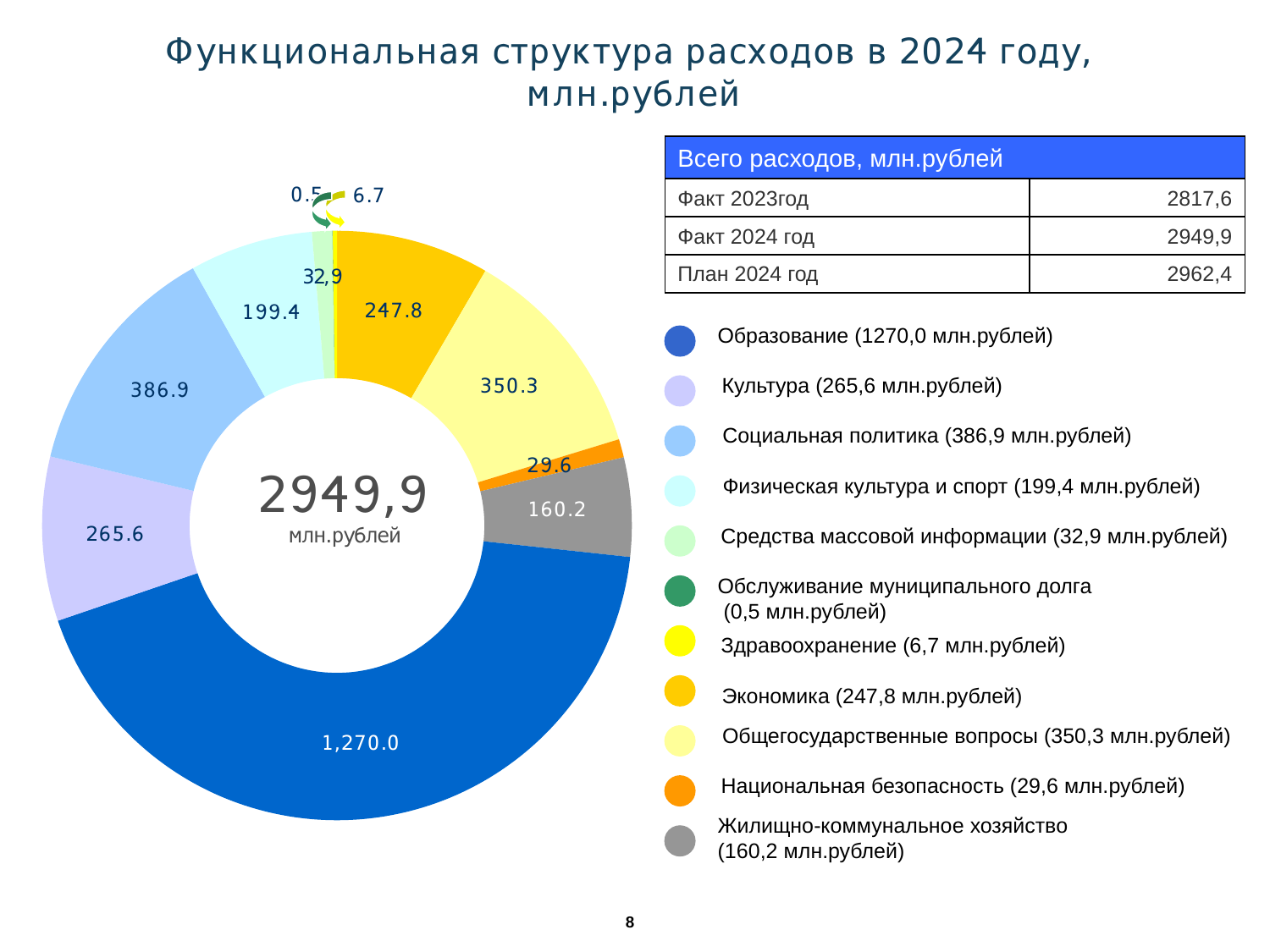

Функциональная структура расходов в 2024 году,
млн.рублей
| Всего расходов, млн.рублей |  |
| --- | --- |
| Факт 2023год | 2817,6 |
| Факт 2024 год | 2949,9 |
| План 2024 год | 2962,4 |

### Chart

| Category | факт за 2024 год |
|---|---|
| Экономика | 247.8 |
| охрана окружающей среды | None |
| общегосударственные вопросы | 350.3 |
| национальная безопасность | 29.6 |
| жилищно-коммунальное хозяйство | 160.2 |
| образование | 1270.0 |
| культура | 265.6 |
| социальная политика | 386.9 |
| Физическая культура и спорт | 199.4 |
| средства массовой информации | 32.9 |
| обслуживание муниципального долга | 0.5 |
| здравооохранение  | 6.7 |

Образование (1270,0 млн.рублей)

Культура (265,6 млн.рублей)

Социальная политика (386,9 млн.рублей)

2949,9
млн.рублей
Физическая культура и спорт (199,4 млн.рублей)

Средства массовой информации (32,9 млн.рублей)

Обслуживание муниципального долга
 (0,5 млн.рублей)

Здравоохранение (6,7 млн.рублей)

Экономика (247,8 млн.рублей)
Общегосударственные вопросы (350,3 млн.рублей)

Национальная безопасность (29,6 млн.рублей)

Жилищно-коммунальное хозяйство
(160,2 млн.рублей)

8